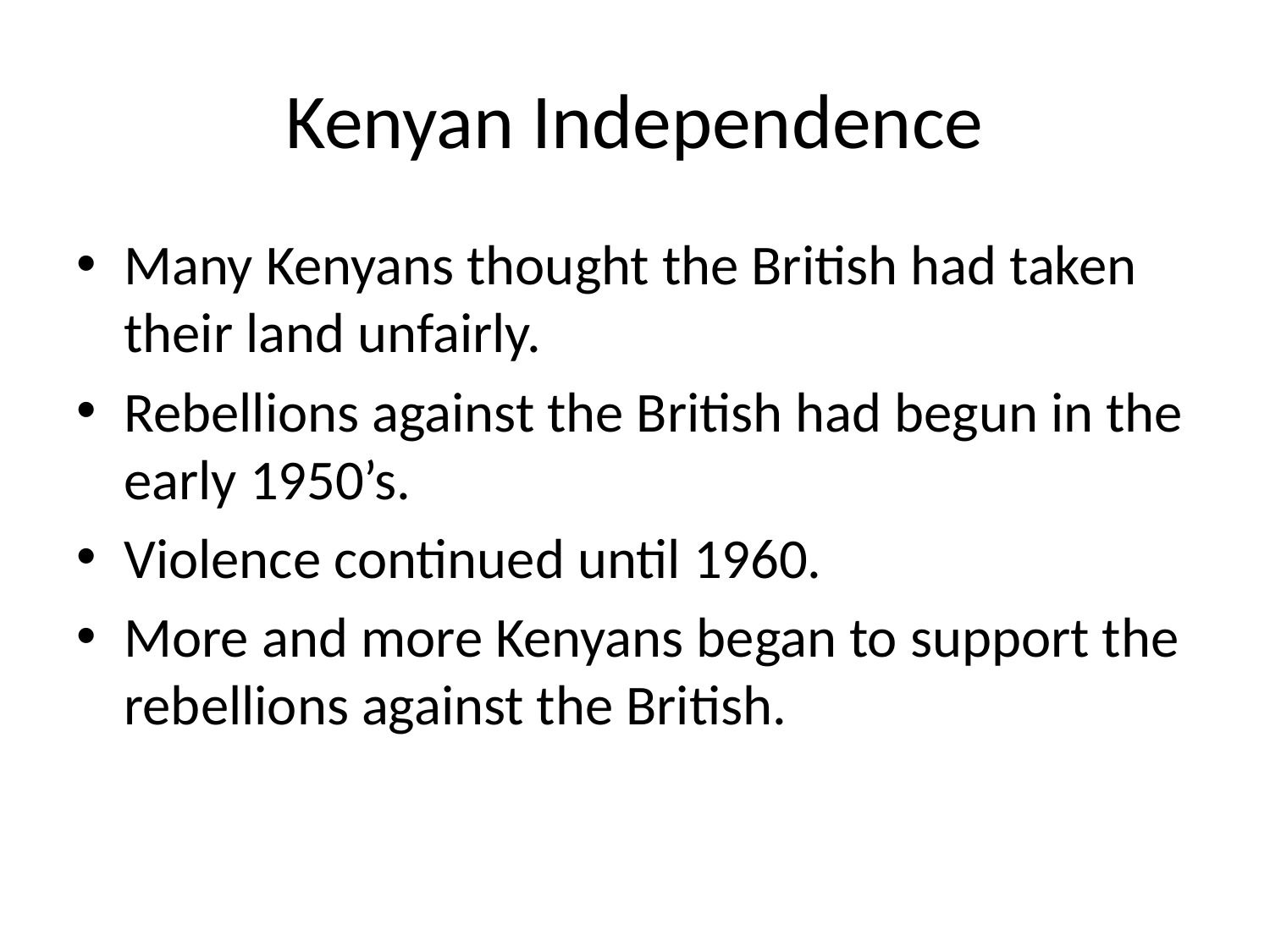

# Kenyan Independence
Many Kenyans thought the British had taken their land unfairly.
Rebellions against the British had begun in the early 1950’s.
Violence continued until 1960.
More and more Kenyans began to support the rebellions against the British.